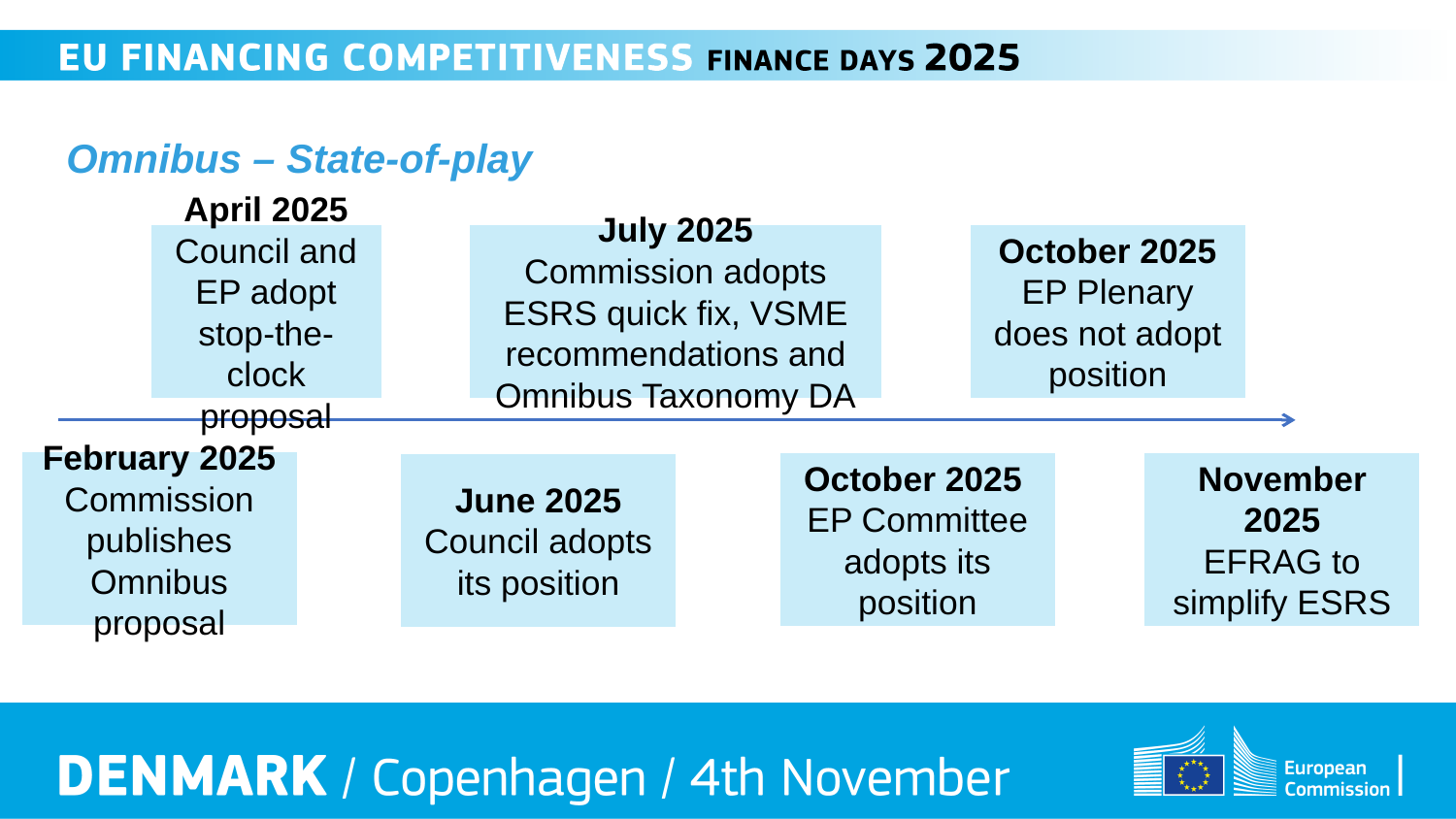

Omnibus – State-of-play
October 2025
EP Plenary does not adopt position
April 2025
Council and EP adopt stop-the-clock proposal
July 2025
Commission adopts ESRS quick fix, VSME recommendations and Omnibus Taxonomy DA
February 2025
Commission publishes Omnibus proposal
November 2025
EFRAG to simplify ESRS
October 2025
EP Committee adopts its position
June 2025
Council adopts its position